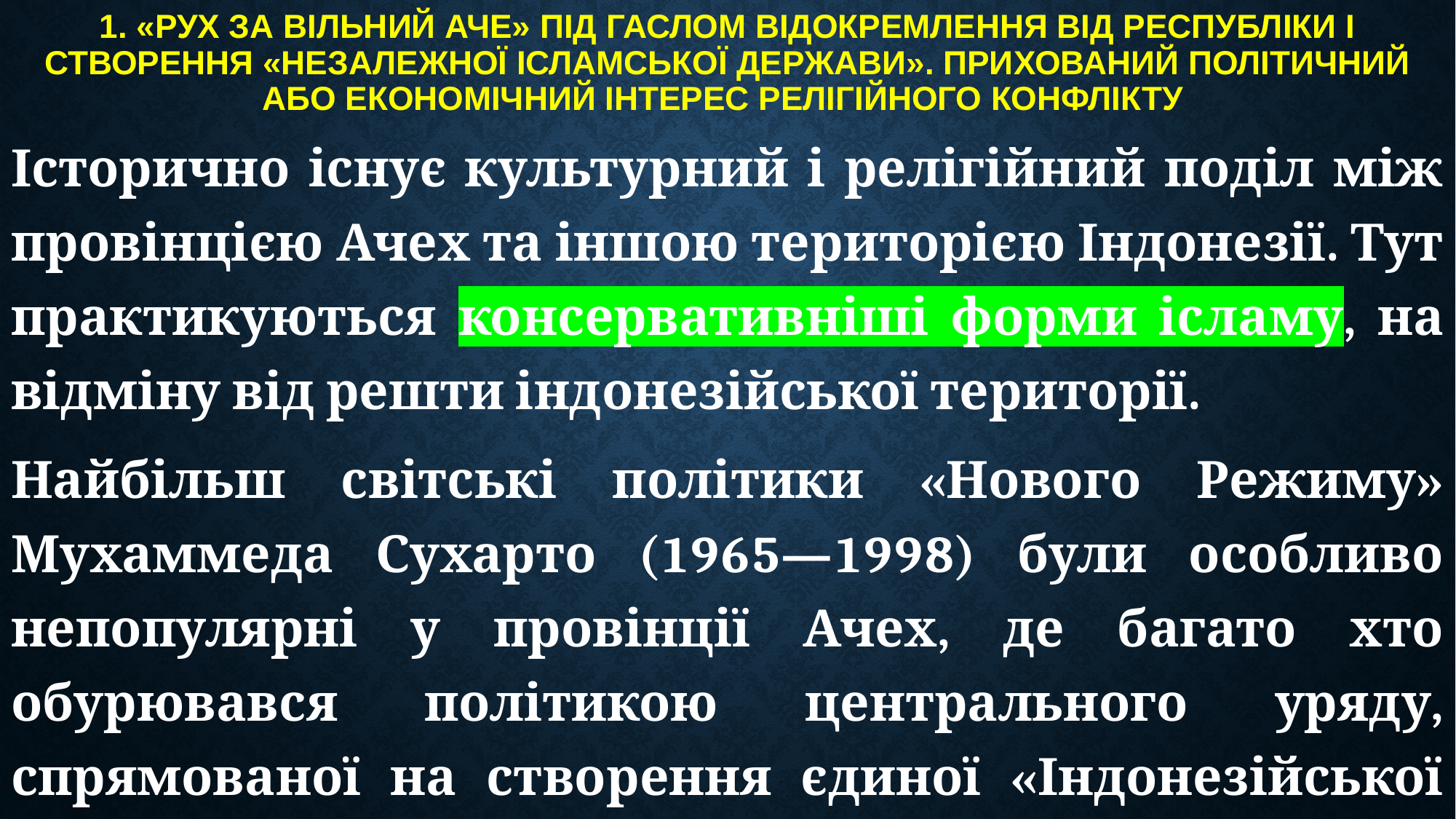

# 1. «Рух за вільний Аче» під гаслом відокремлення від Республіки і створення «незалежної ісламської держави». Прихований політичний або економічний інтерес релігійного конфлікту
Історично існує культурний і релігійний поділ між провінцією Ачех та іншою територією Індонезії. Тут практикуються консервативніші форми ісламу, на відміну від решти індонезійської території.
Найбільш світські політики «Нового Режиму» Мухаммеда Сухарто (1965—1998) були особливо непопулярні у провінції Ачех, де багато хто обурювався політикою центрального уряду, спрямованої на створення єдиної «Індонезійської культури».